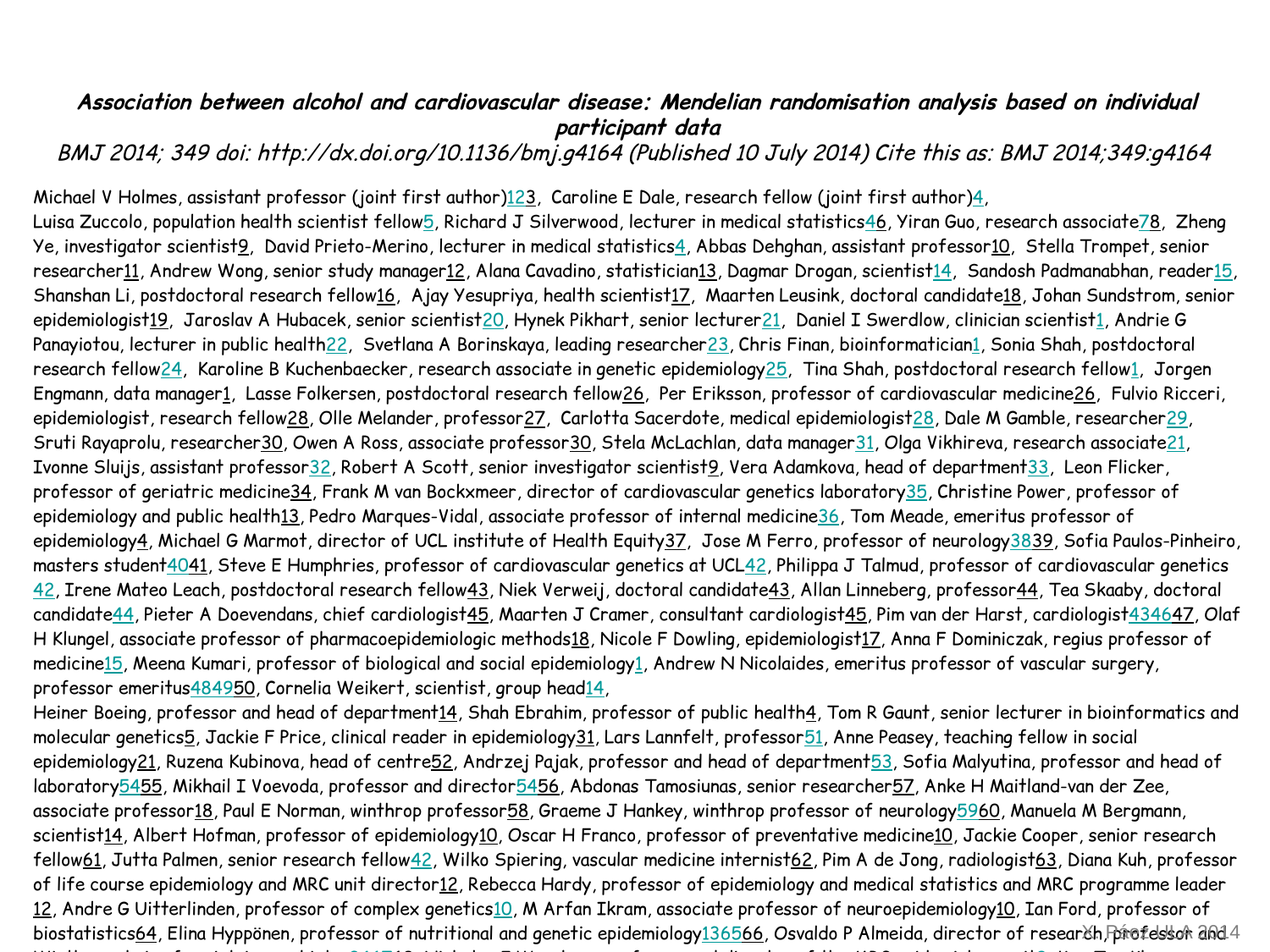

Association between alcohol and cardiovascular disease: Mendelian randomisation analysis based on individual participant data
BMJ 2014; 349 doi: http://dx.doi.org/10.1136/bmj.g4164 (Published 10 July 2014) Cite this as: BMJ 2014;349:g4164

Michael V Holmes, assistant professor (joint first author)123,  Caroline E Dale, research fellow (joint first author)4,
Luisa Zuccolo, population health scientist fellow5, Richard J Silverwood, lecturer in medical statistics46, Yiran Guo, research associate78,  Zheng Ye, investigator scientist9,  David Prieto-Merino, lecturer in medical statistics4, Abbas Dehghan, assistant professor10,  Stella Trompet, senior researcher11, Andrew Wong, senior study manager12, Alana Cavadino, statistician13, Dagmar Drogan, scientist14,  Sandosh Padmanabhan, reader15, Shanshan Li, postdoctoral research fellow16,  Ajay Yesupriya, health scientist17,  Maarten Leusink, doctoral candidate18, Johan Sundstrom, senior epidemiologist19,  Jaroslav A Hubacek, senior scientist20, Hynek Pikhart, senior lecturer21,  Daniel I Swerdlow, clinician scientist1, Andrie G Panayiotou, lecturer in public health22,  Svetlana A Borinskaya, leading researcher23, Chris Finan, bioinformatician1, Sonia Shah, postdoctoral research fellow24,  Karoline B Kuchenbaecker, research associate in genetic epidemiology25,  Tina Shah, postdoctoral research fellow1,  Jorgen Engmann, data manager1,  Lasse Folkersen, postdoctoral research fellow26,  Per Eriksson, professor of cardiovascular medicine26,  Fulvio Ricceri, epidemiologist, research fellow28, Olle Melander, professor27,  Carlotta Sacerdote, medical epidemiologist28, Dale M Gamble, researcher29,  Sruti Rayaprolu, researcher30, Owen A Ross, associate professor30, Stela McLachlan, data manager31, Olga Vikhireva, research associate21, Ivonne Sluijs, assistant professor32, Robert A Scott, senior investigator scientist9, Vera Adamkova, head of department33,  Leon Flicker, professor of geriatric medicine34, Frank M van Bockxmeer, director of cardiovascular genetics laboratory35, Christine Power, professor of epidemiology and public health13, Pedro Marques-Vidal, associate professor of internal medicine36, Tom Meade, emeritus professor of epidemiology4, Michael G Marmot, director of UCL institute of Health Equity37,  Jose M Ferro, professor of neurology3839, Sofia Paulos-Pinheiro, masters student4041, Steve E Humphries, professor of cardiovascular genetics at UCL42, Philippa J Talmud, professor of cardiovascular genetics42, Irene Mateo Leach, postdoctoral research fellow43, Niek Verweij, doctoral candidate43, Allan Linneberg, professor44, Tea Skaaby, doctoral candidate44, Pieter A Doevendans, chief cardiologist45, Maarten J Cramer, consultant cardiologist45, Pim van der Harst, cardiologist434647, Olaf H Klungel, associate professor of pharmacoepidemiologic methods18, Nicole F Dowling, epidemiologist17, Anna F Dominiczak, regius professor of medicine15, Meena Kumari, professor of biological and social epidemiology1, Andrew N Nicolaides, emeritus professor of vascular surgery, professor emeritus484950, Cornelia Weikert, scientist, group head14,
Heiner Boeing, professor and head of department14, Shah Ebrahim, professor of public health4, Tom R Gaunt, senior lecturer in bioinformatics and molecular genetics5, Jackie F Price, clinical reader in epidemiology31, Lars Lannfelt, professor51, Anne Peasey, teaching fellow in social epidemiology21, Ruzena Kubinova, head of centre52, Andrzej Pajak, professor and head of department53, Sofia Malyutina, professor and head of laboratory5455, Mikhail I Voevoda, professor and director5456, Abdonas Tamosiunas, senior researcher57, Anke H Maitland-van der Zee, associate professor18, Paul E Norman, winthrop professor58, Graeme J Hankey, winthrop professor of neurology5960, Manuela M Bergmann, scientist14, Albert Hofman, professor of epidemiology10, Oscar H Franco, professor of preventative medicine10, Jackie Cooper, senior research fellow61, Jutta Palmen, senior research fellow42, Wilko Spiering, vascular medicine internist62, Pim A de Jong, radiologist63, Diana Kuh, professor of life course epidemiology and MRC unit director12, Rebecca Hardy, professor of epidemiology and medical statistics and MRC programme leader12, Andre G Uitterlinden, professor of complex genetics10, M Arfan Ikram, associate professor of neuroepidemiology10, Ian Ford, professor of biostatistics64, Elina Hyppönen, professor of nutritional and genetic epidemiology136566, Osvaldo P Almeida, director of research, professor and Winthrop chair of geriatric psychiatry346768, Nicholas J Wareham, professor and director of the MRC epidemiology unit9, Kay-Tee Khaw, professor of clinical gerontology69, Anders Hamsten, professor and team leader on behalf of IMPROVE study group*2670,
X. Páez ULA 2014